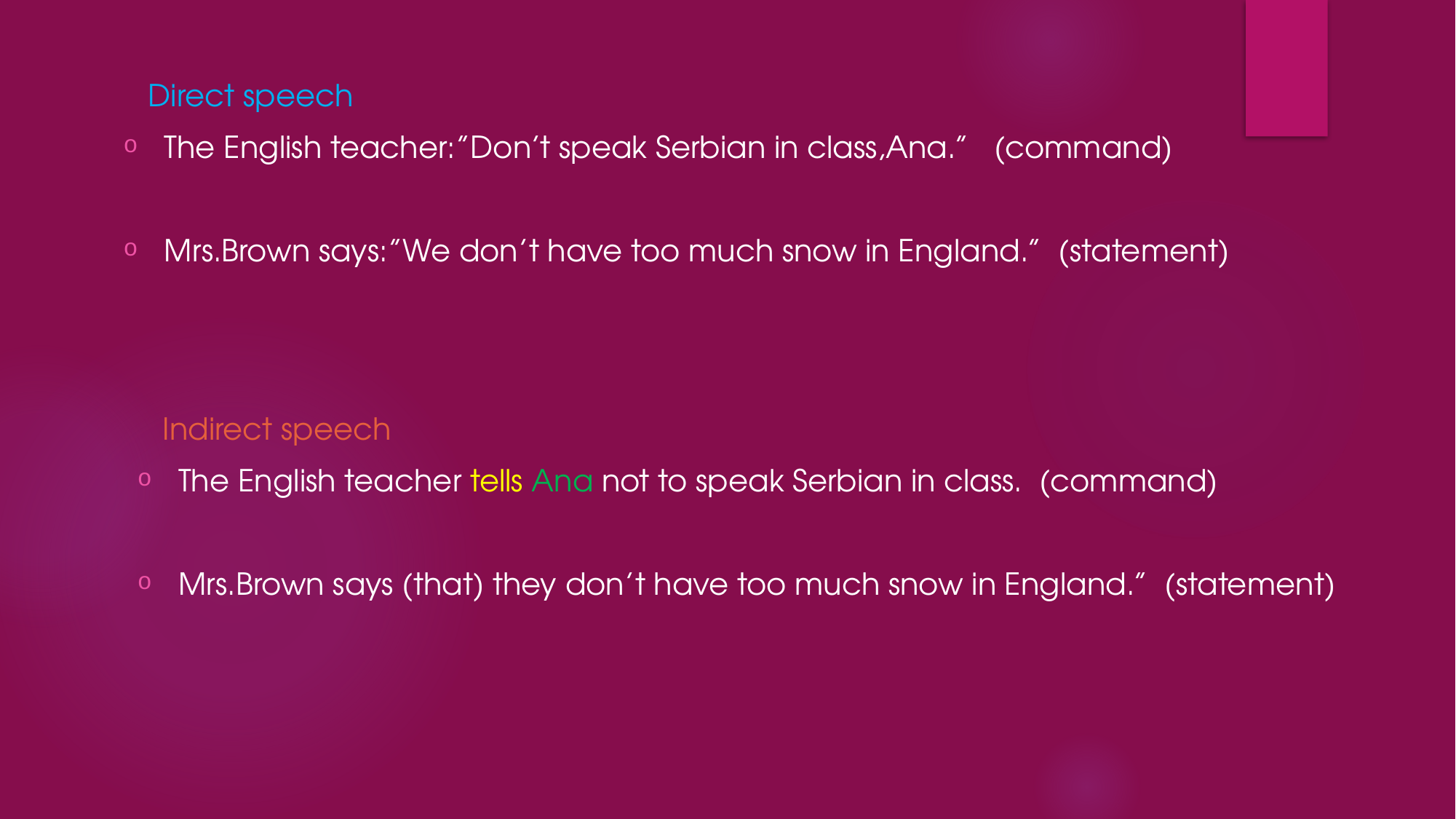

Direct speech
The English teacher:”Don’t speak Serbian in class,Ana.”   (command)

Mrs.Brown says:”We don’t have too much snow in England.”  (statement)

   Indirect speech
The English teacher tells Ana not to speak Serbian in class.  (command)

Mrs.Brown says (that) they don’t have too much snow in England.”  (statement)